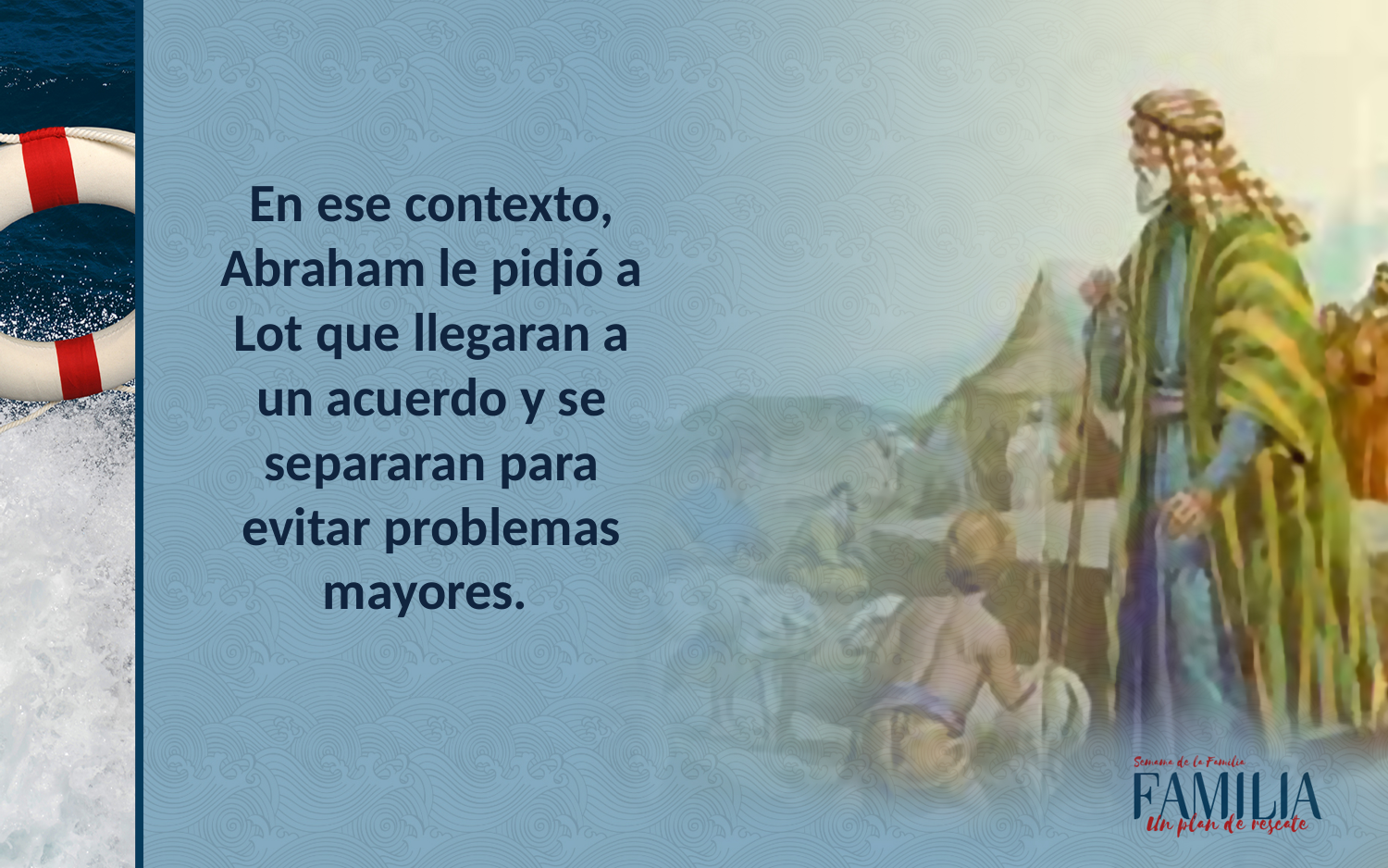

En ese contexto, Abraham le pidió a Lot que llegaran a un acuerdo y se separaran para evitar problemas mayores.